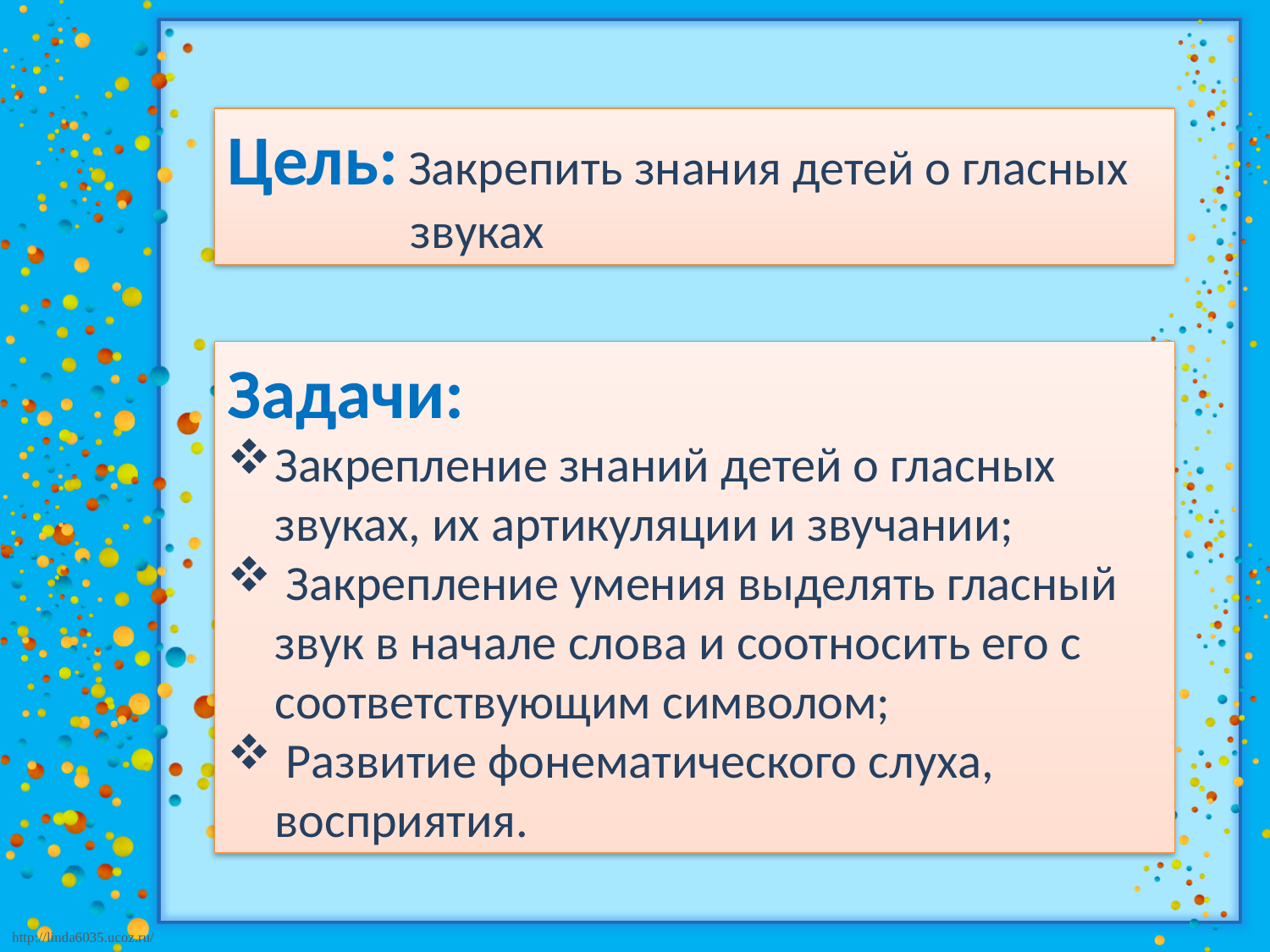

Цель: Закрепить знания детей о гласных 	     звуках
Задачи:
Закрепление знаний детей о гласных звуках, их артикуляции и звучании;
 Закрепление умения выделять гласный звук в начале слова и соотносить его с соответствующим символом;
 Развитие фонематического слуха, восприятия.